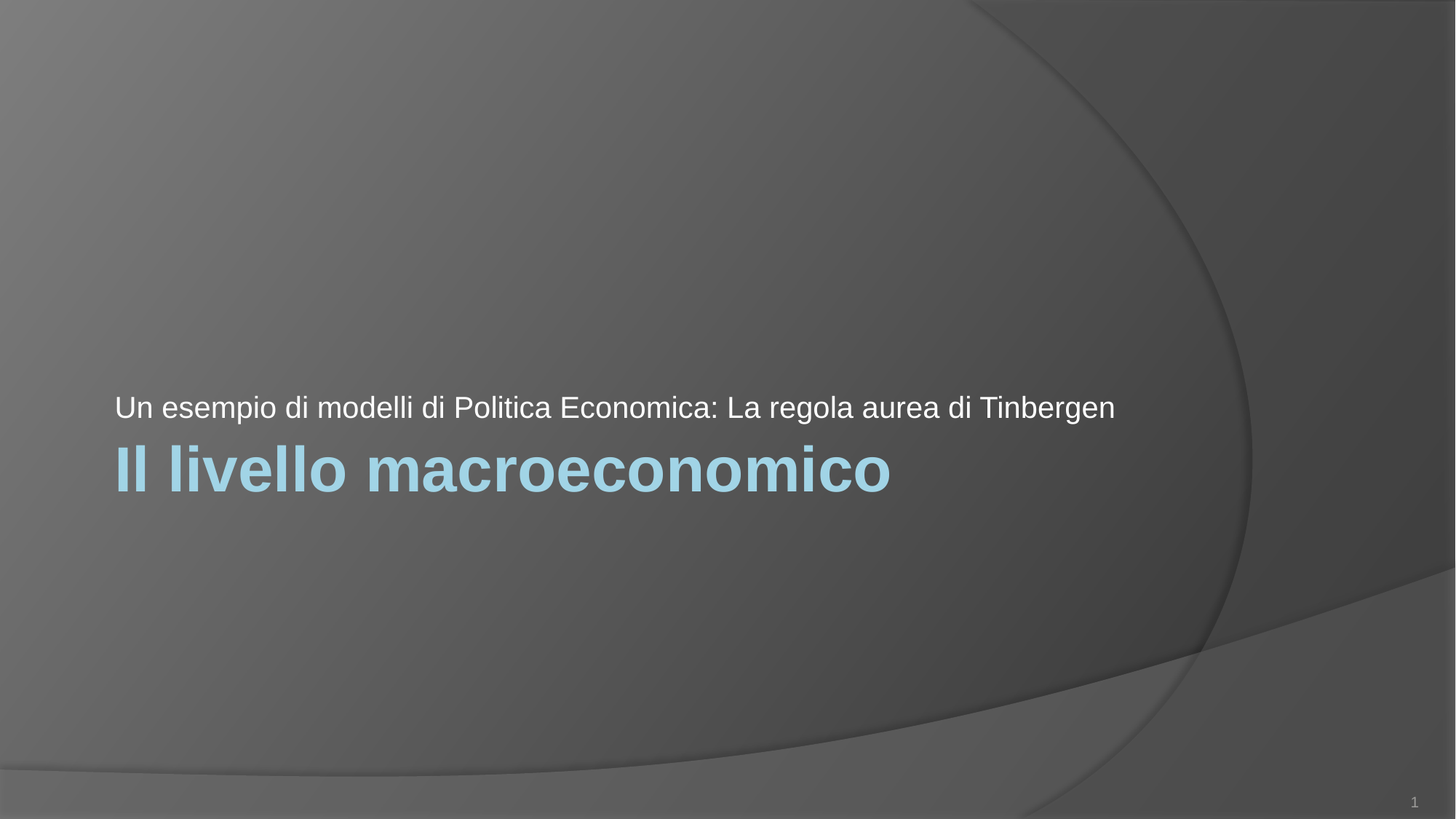

Un esempio di modelli di Politica Economica: La regola aurea di Tinbergen
# Il livello macroeconomico
1